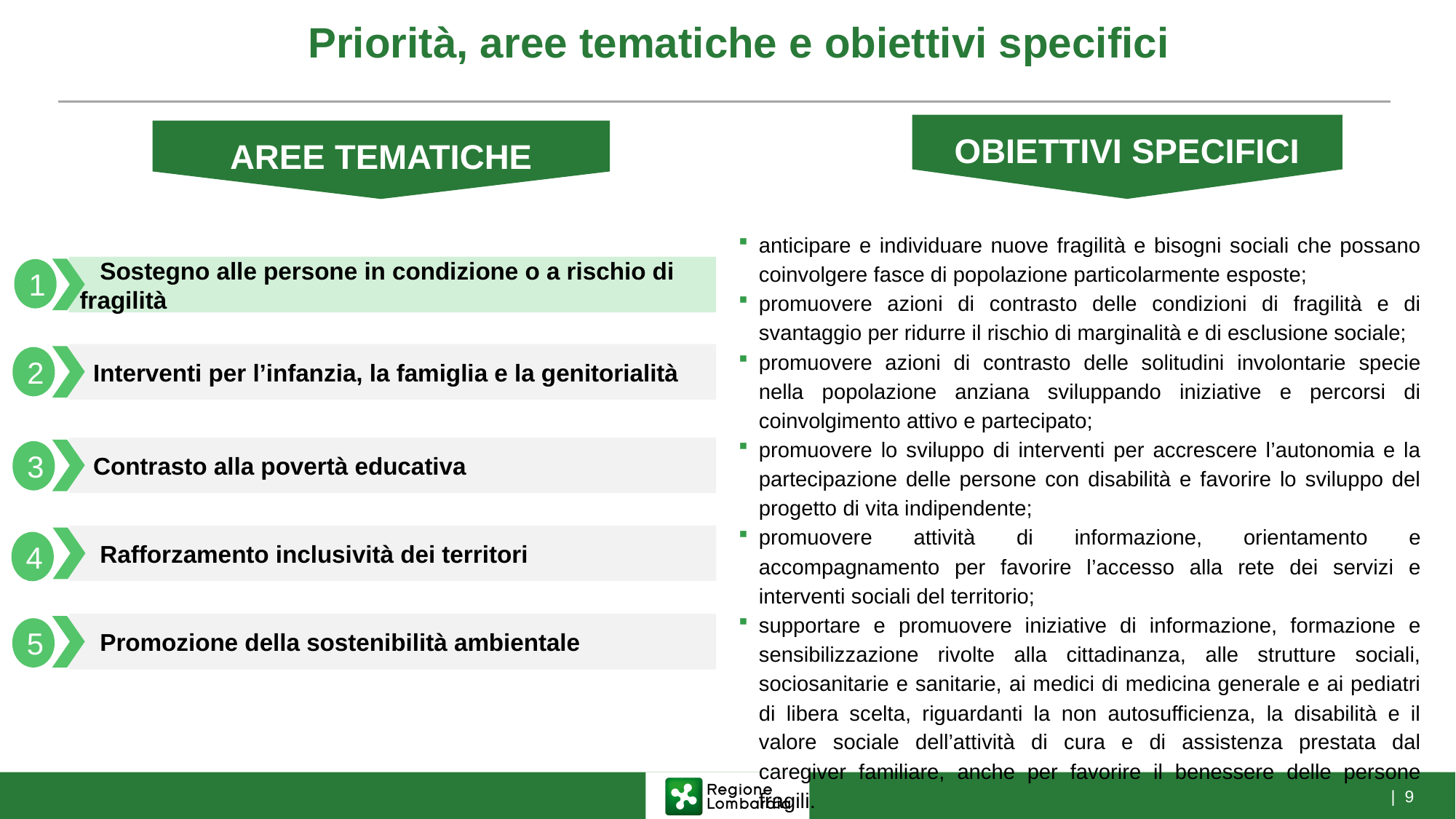

Priorità, aree tematiche e obiettivi specifici
OBIETTIVI SPECIFICI

AREE TEMATICHE

anticipare e individuare nuove fragilità e bisogni sociali che possano coinvolgere fasce di popolazione particolarmente esposte;
promuovere azioni di contrasto delle condizioni di fragilità e di svantaggio per ridurre il rischio di marginalità e di esclusione sociale;
promuovere azioni di contrasto delle solitudini involontarie specie nella popolazione anziana sviluppando iniziative e percorsi di coinvolgimento attivo e partecipato;
promuovere lo sviluppo di interventi per accrescere l’autonomia e la partecipazione delle persone con disabilità e favorire lo sviluppo del progetto di vita indipendente;
promuovere attività di informazione, orientamento e accompagnamento per favorire l’accesso alla rete dei servizi e interventi sociali del territorio;
supportare e promuovere iniziative di informazione, formazione e sensibilizzazione rivolte alla cittadinanza, alle strutture sociali, sociosanitarie e sanitarie, ai medici di medicina generale e ai pediatri di libera scelta, riguardanti la non autosufficienza, la disabilità e il valore sociale dell’attività di cura e di assistenza prestata dal caregiver familiare, anche per favorire il benessere delle persone fragili.

   Sostegno alle persone in condizione o a rischio di fragilità

1
  Interventi per l’infanzia, la famiglia e la genitorialità

2
  Contrasto alla povertà educativa

3
   Rafforzamento inclusività dei territori

4
   Promozione della sostenibilità ambientale

5